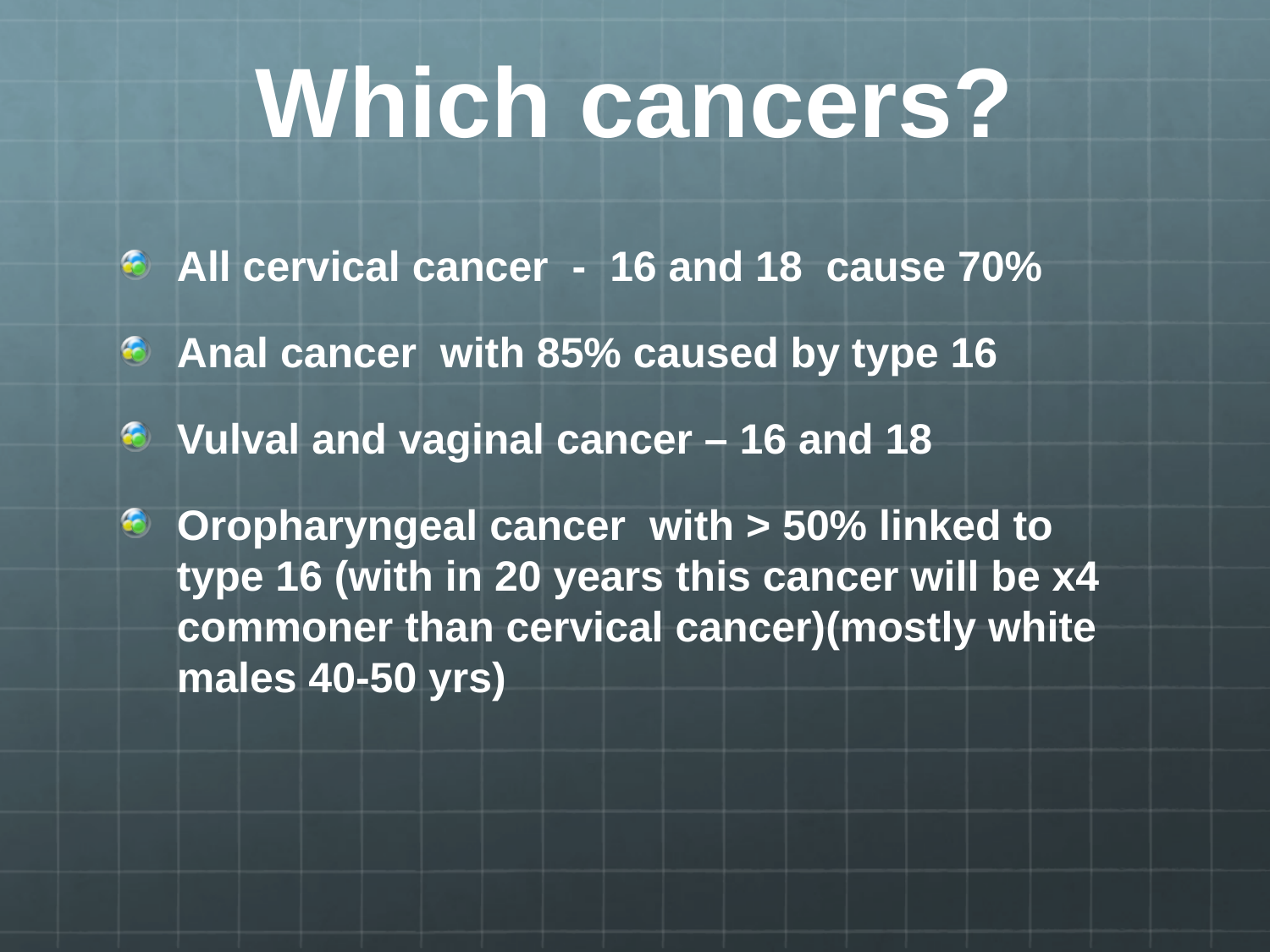

# Which cancers?
All cervical cancer  -  16 and 18  cause 70%
Anal cancer  with 85% caused by type 16
Vulval and vaginal cancer – 16 and 18
Oropharyngeal cancer  with > 50% linked to type 16 (with in 20 years this cancer will be x4 commoner than cervical cancer)(mostly white males 40-50 yrs)